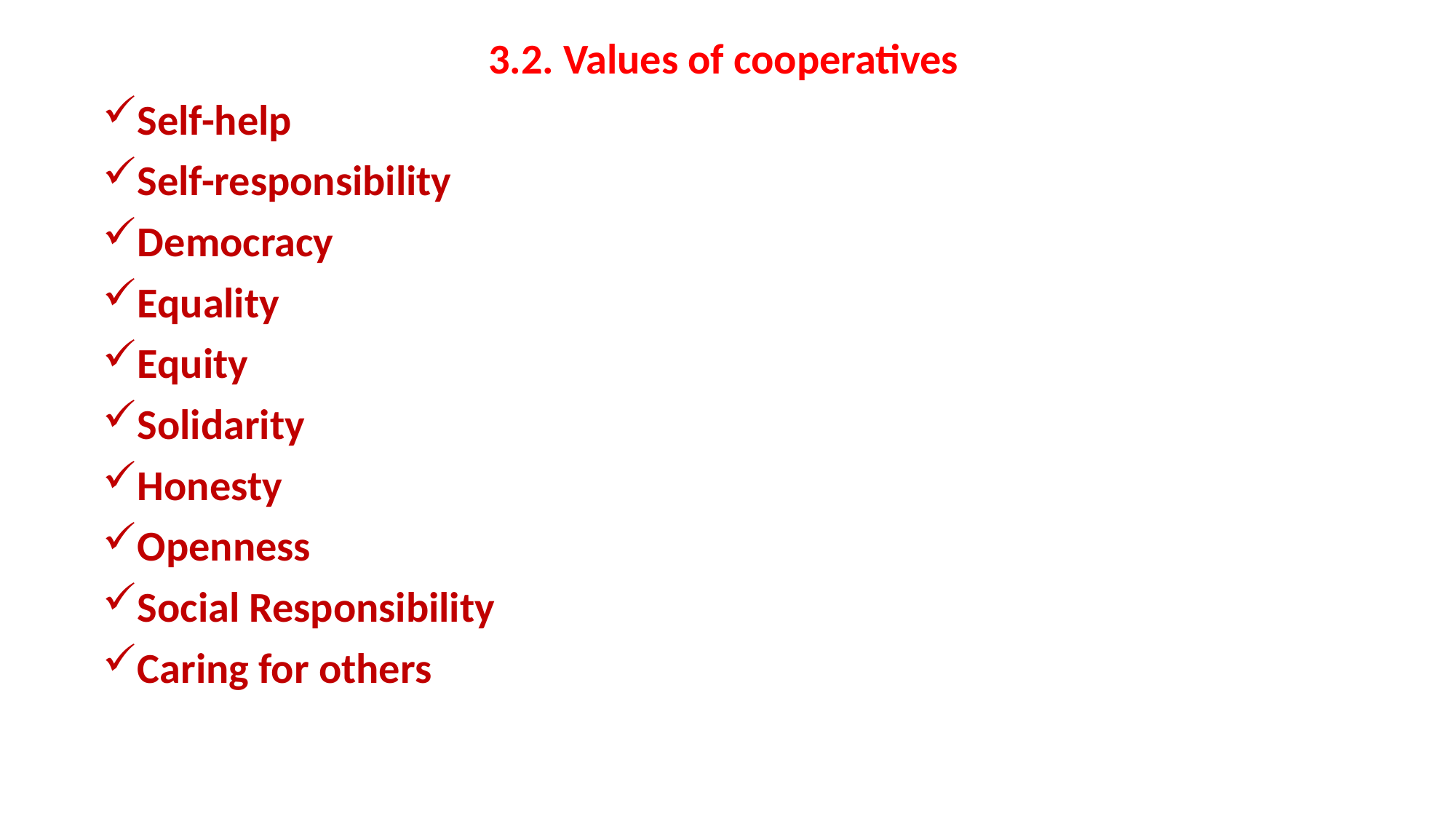

3.2. Values of cooperatives
Self-help
Self-responsibility
Democracy
Equality
Equity
Solidarity
Honesty
Openness
Social Responsibility
Caring for others